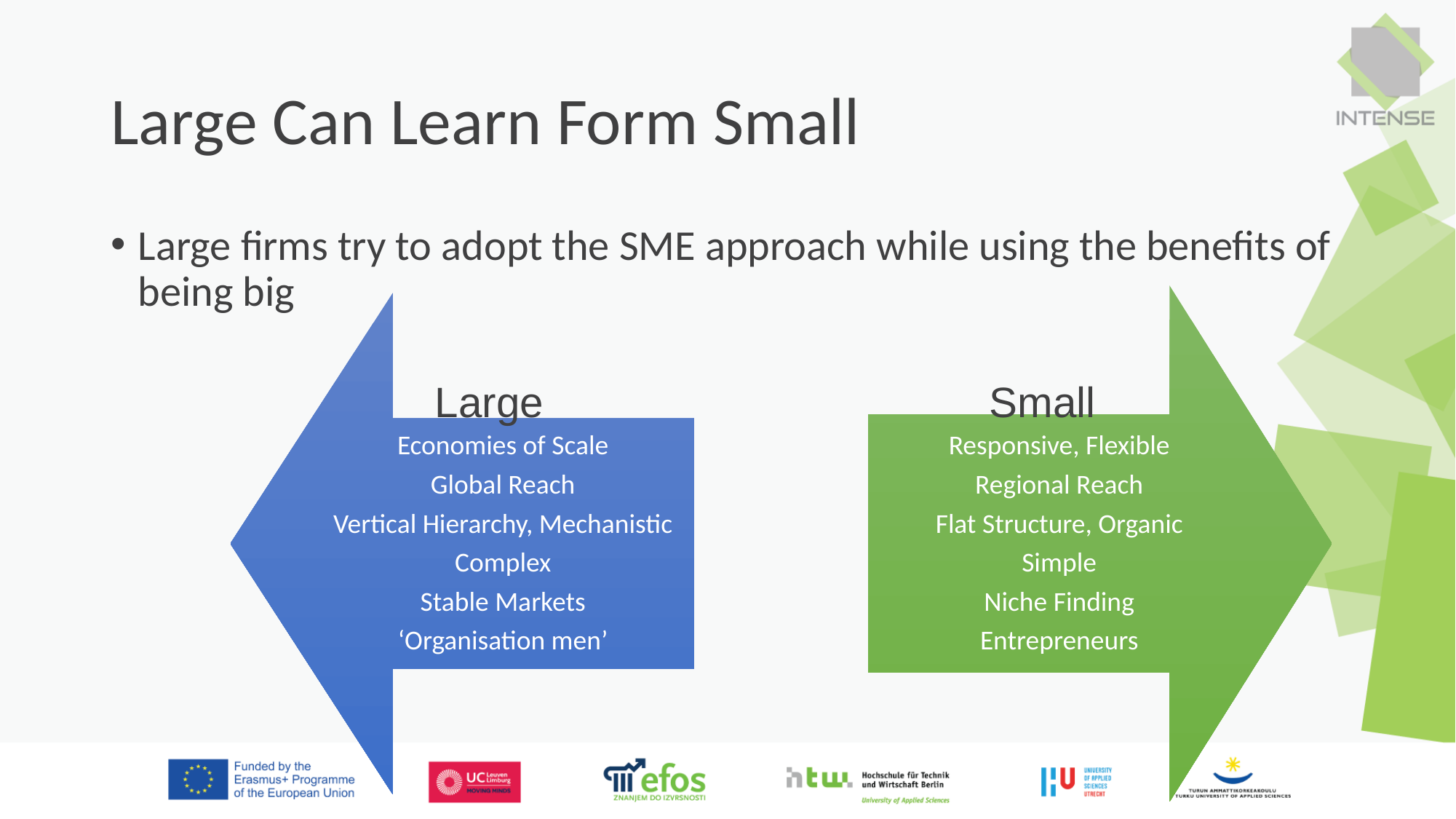

# Large Can Learn Form Small
Large firms try to adopt the SME approach while using the benefits of being big
Economies of Scale
Global Reach
Vertical Hierarchy, Mechanistic
Complex
Stable Markets
‘Organisation men’
Responsive, Flexible
Regional Reach
Flat Structure, Organic
Simple
Niche Finding
Entrepreneurs
Large
Small